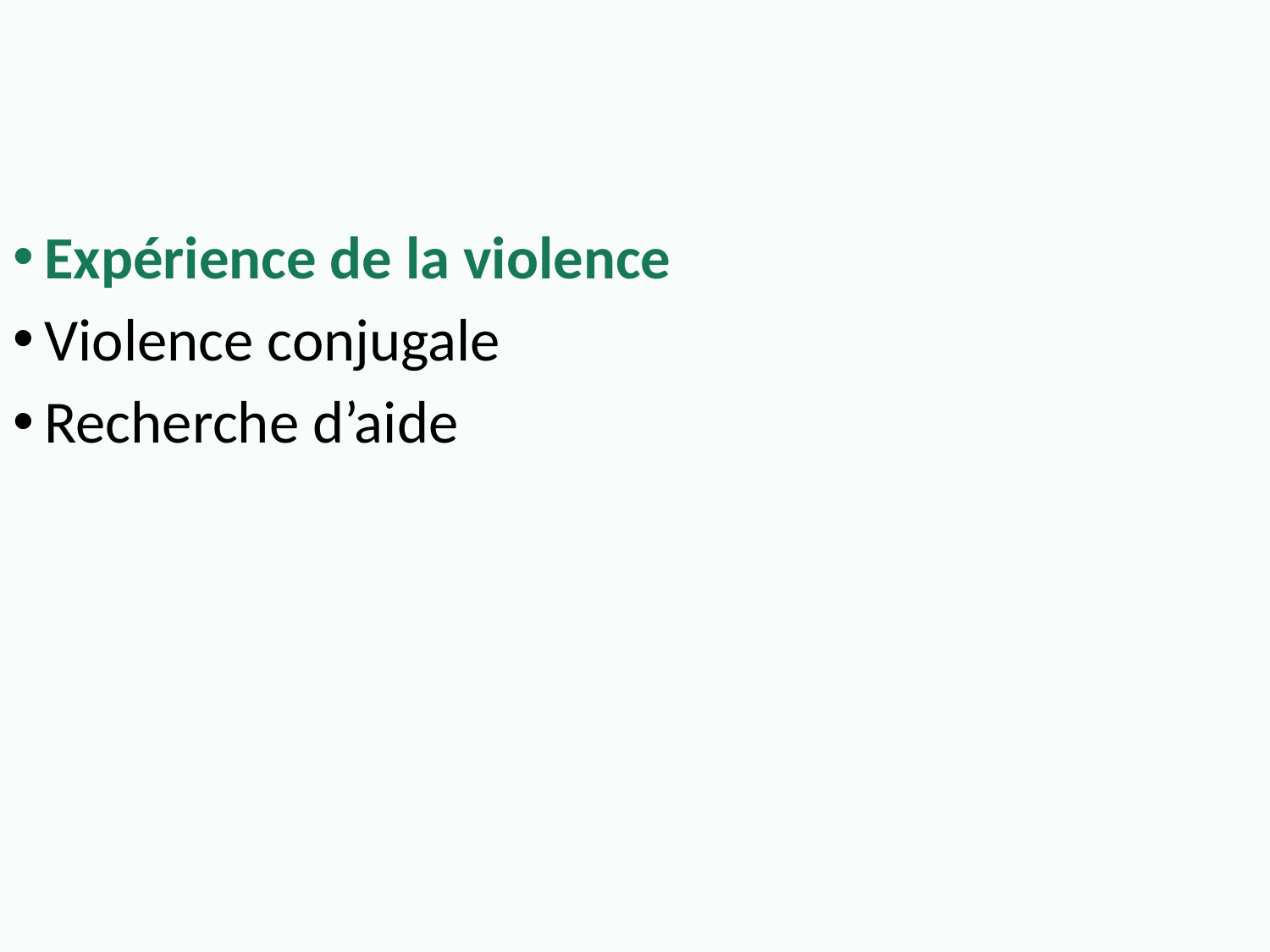

Expérience de la violence
Violence conjugale
Recherche d’aide